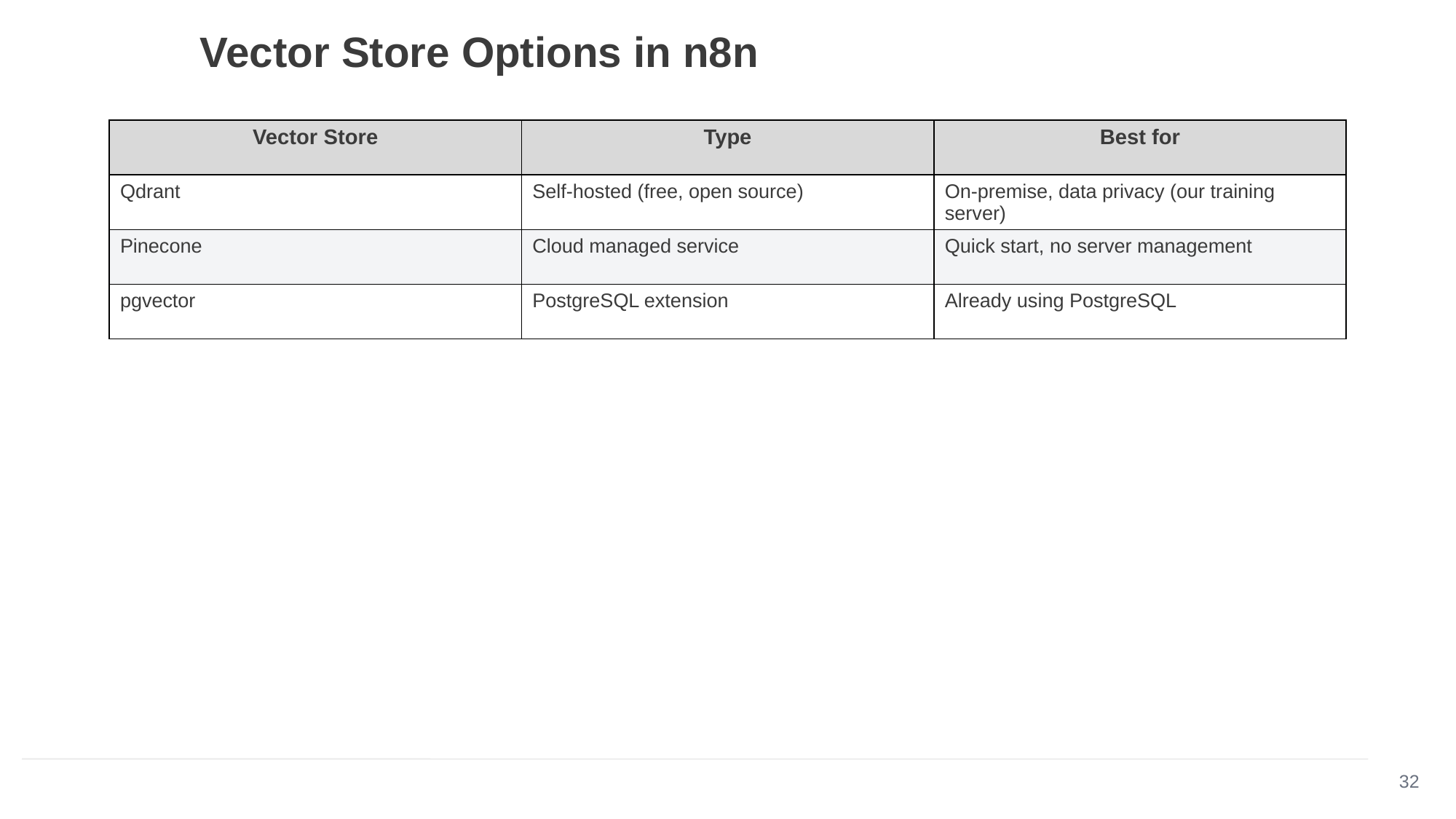

Vector Store Options in n8n
| Vector Store | Type | Best for |
| --- | --- | --- |
| Qdrant | Self-hosted (free, open source) | On-premise, data privacy (our training server) |
| Pinecone | Cloud managed service | Quick start, no server management |
| pgvector | PostgreSQL extension | Already using PostgreSQL |

32